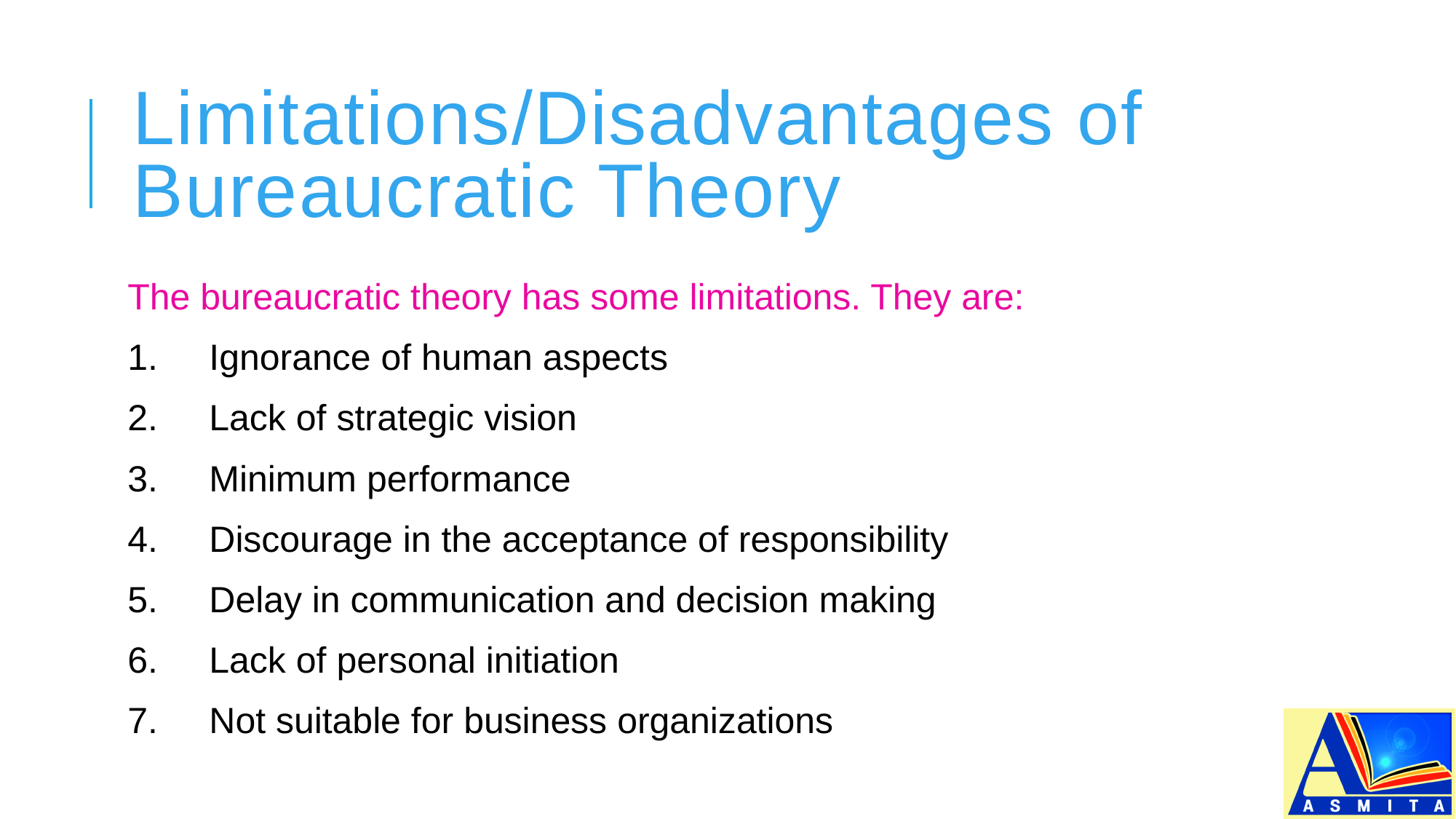

# Limitations/Disadvantages of Bureaucratic Theory
The bureaucratic theory has some limitations. They are:
1.	Ignorance of human aspects
2.	Lack of strategic vision
3.	Minimum performance
4.	Discourage in the acceptance of responsibility
5.	Delay in communication and decision making
6.	Lack of personal initiation
7.	Not suitable for business organizations